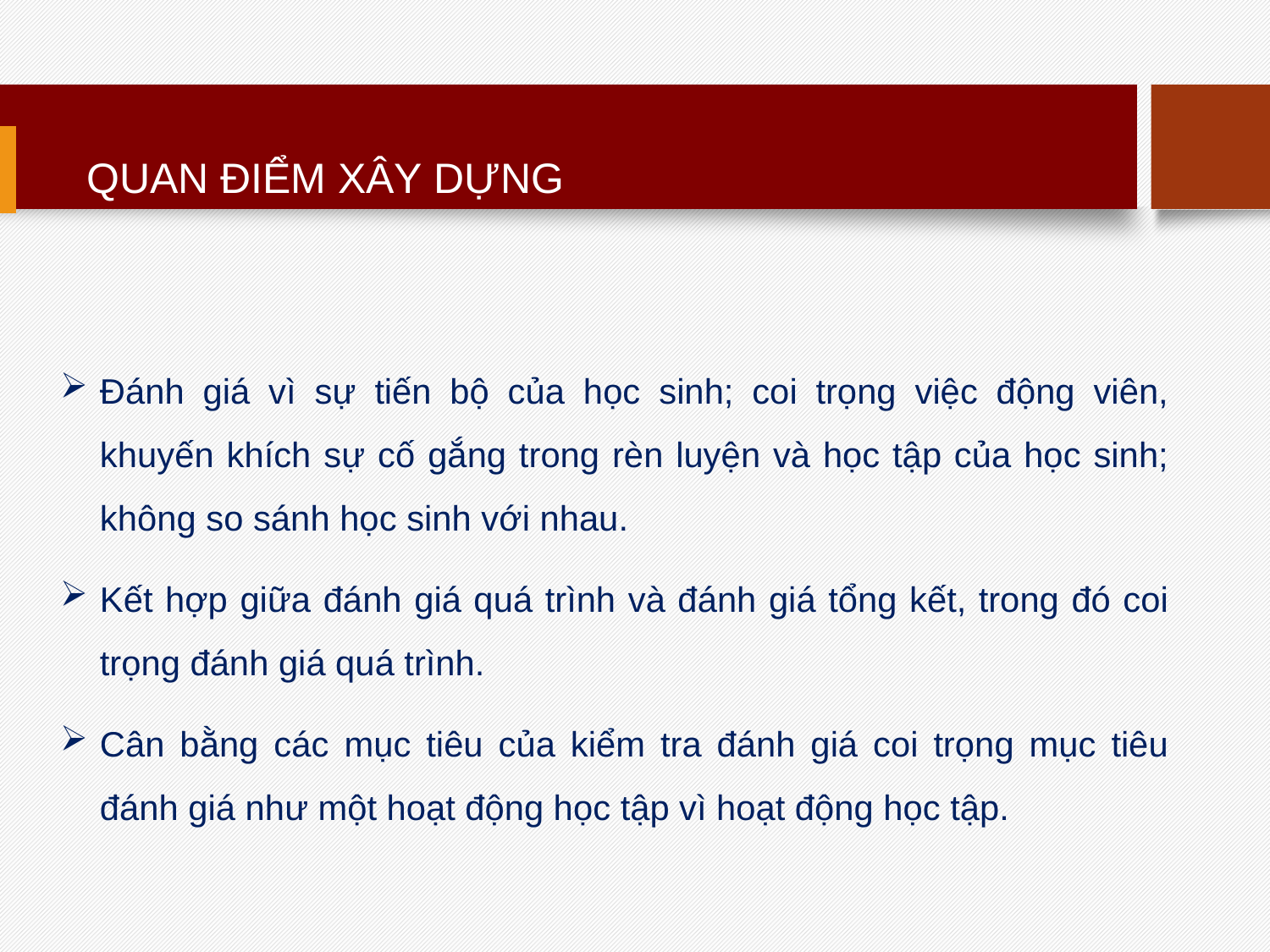

# QUAN ĐIỂM XÂY DỰNG
Đánh giá vì sự tiến bộ của học sinh; coi trọng việc động viên, khuyến khích sự cố gắng trong rèn luyện và học tập của học sinh; không so sánh học sinh với nhau.
Kết hợp giữa đánh giá quá trình và đánh giá tổng kết, trong đó coi trọng đánh giá quá trình.
Cân bằng các mục tiêu của kiểm tra đánh giá coi trọng mục tiêu đánh giá như một hoạt động học tập vì hoạt động học tập.